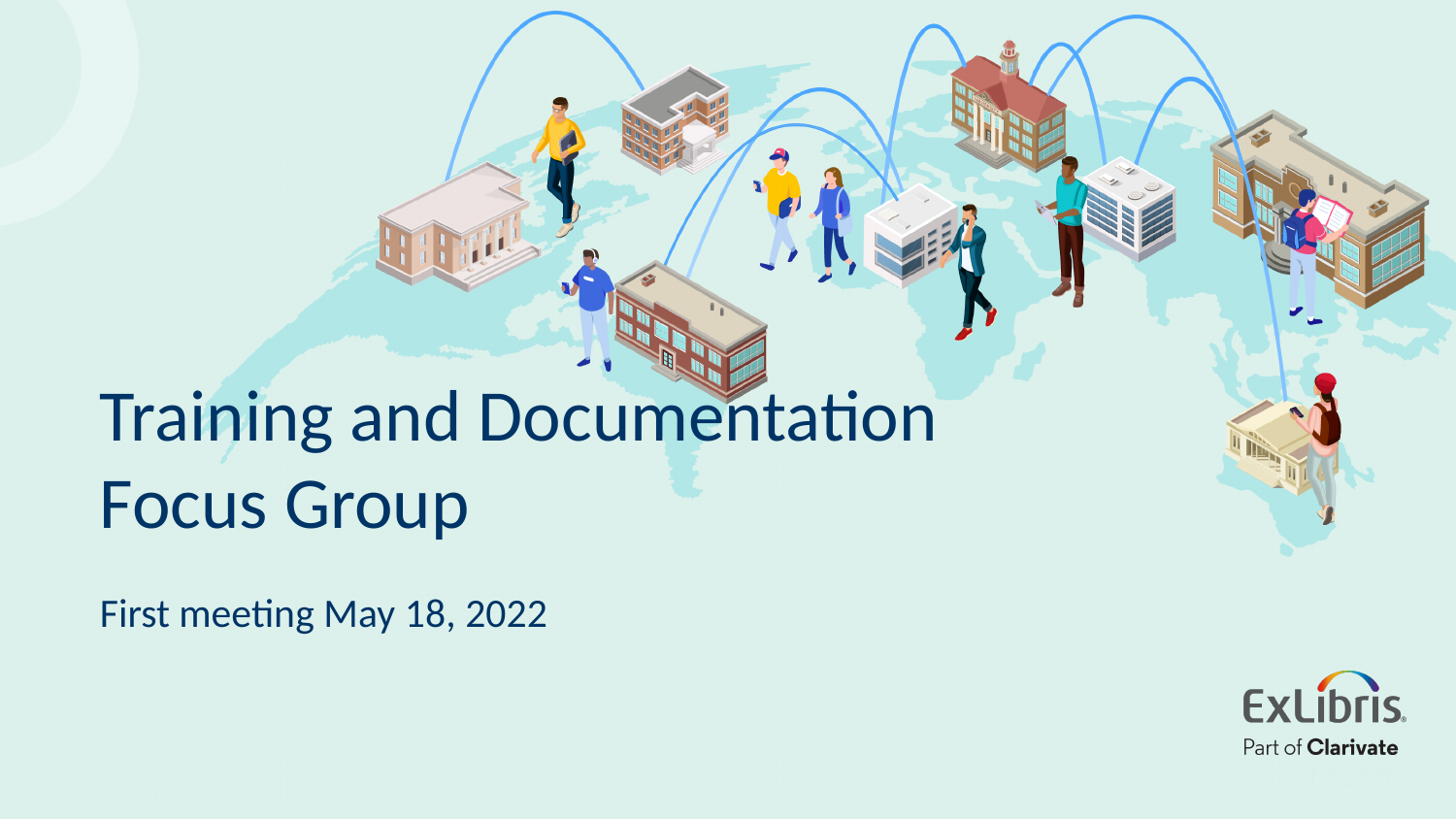

# Training and Documentation Focus Group
First meeting May 18, 2022